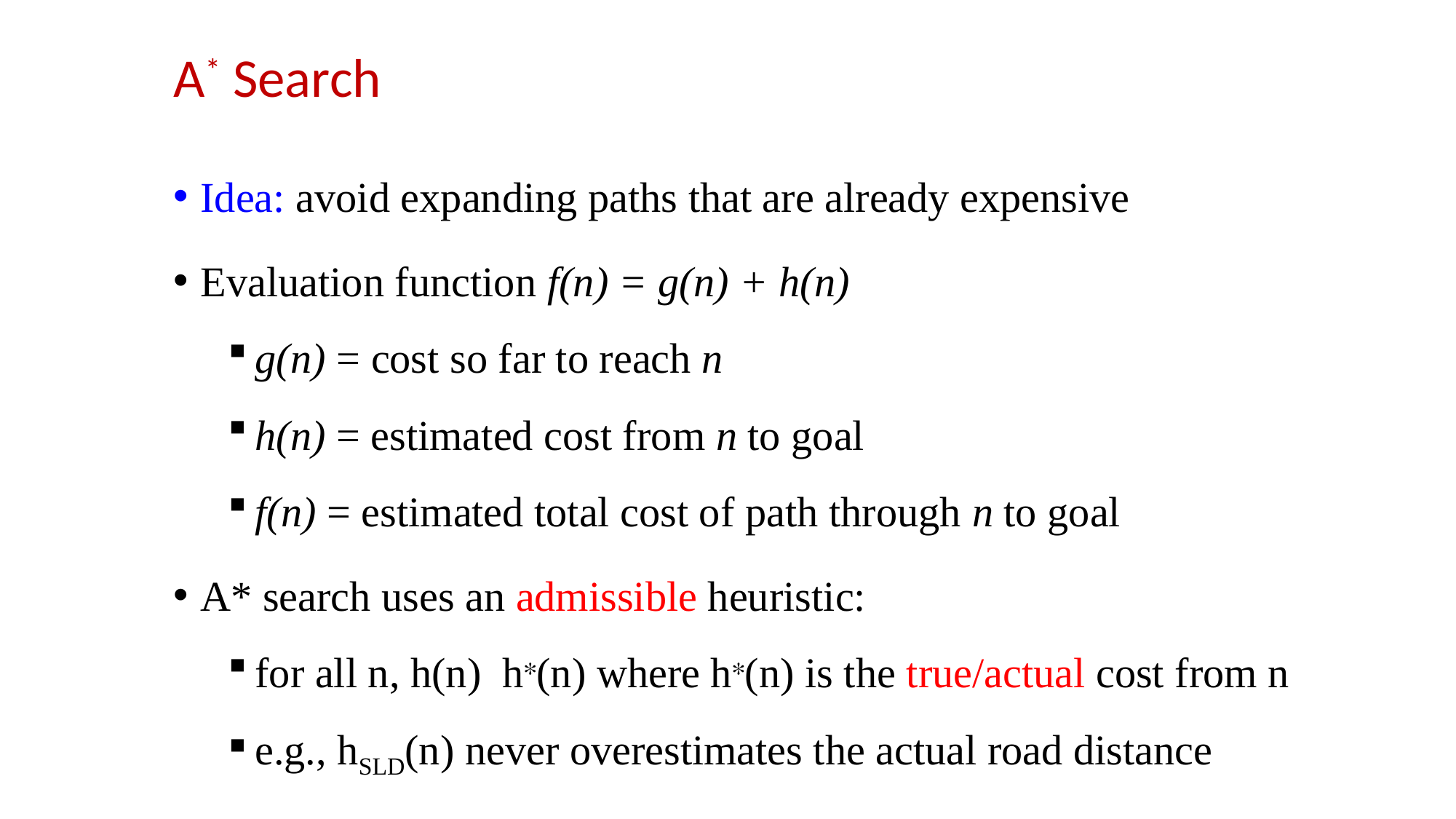

A* Search
Idea: avoid expanding paths that are already expensive
Evaluation function f(n) = g(n) + h(n)
g(n) = cost so far to reach n
h(n) = estimated cost from n to goal
f(n) = estimated total cost of path through n to goal
A* search uses an admissible heuristic:
for all n, h(n)  h∗(n) where h∗(n) is the true/actual cost from n
e.g., hSLD(n) never overestimates the actual road distance